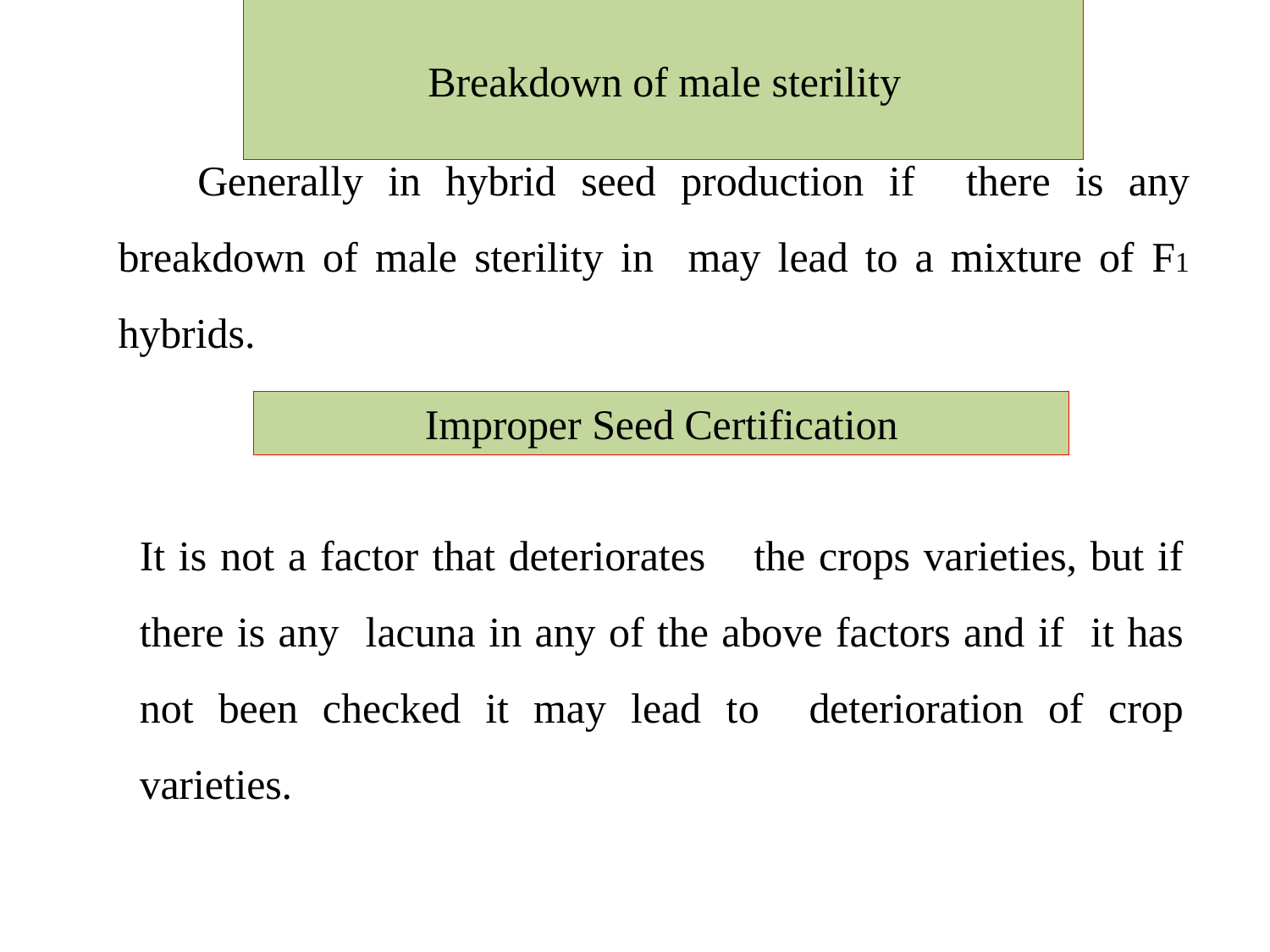

# Breakdown of male sterility
Generally in hybrid seed production if  there is any breakdown of male sterility in  may lead to a mixture of F1 hybrids.
Improper Seed Certification
It is not a factor that deteriorates  the crops varieties, but if there is any  lacuna in any of the above factors and if  it has not been checked it may lead to  deterioration of crop varieties.